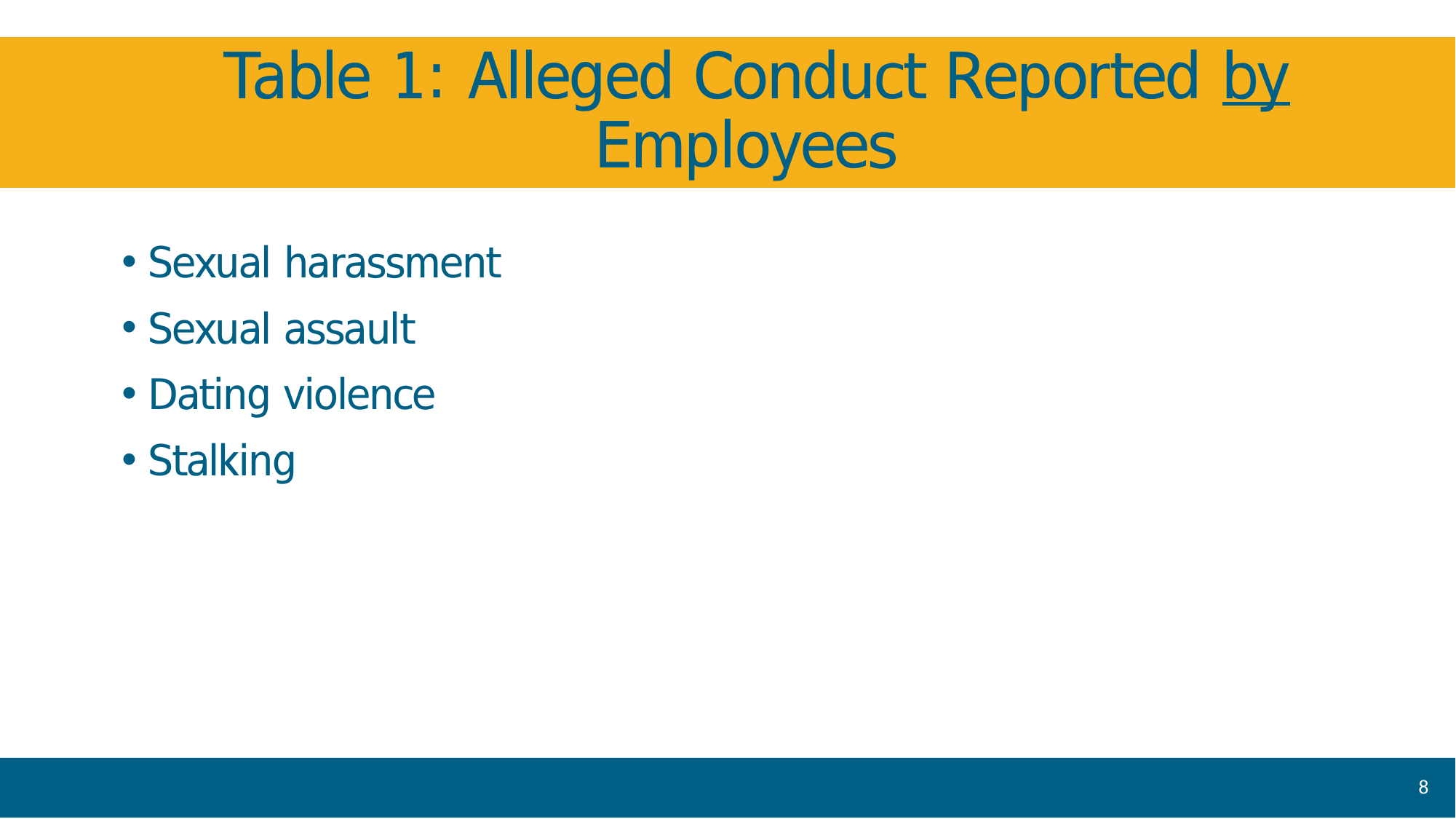

# Table 1: Alleged Conduct Reported by Employees
Sexual harassment
Sexual assault
Dating violence
Stalking
8